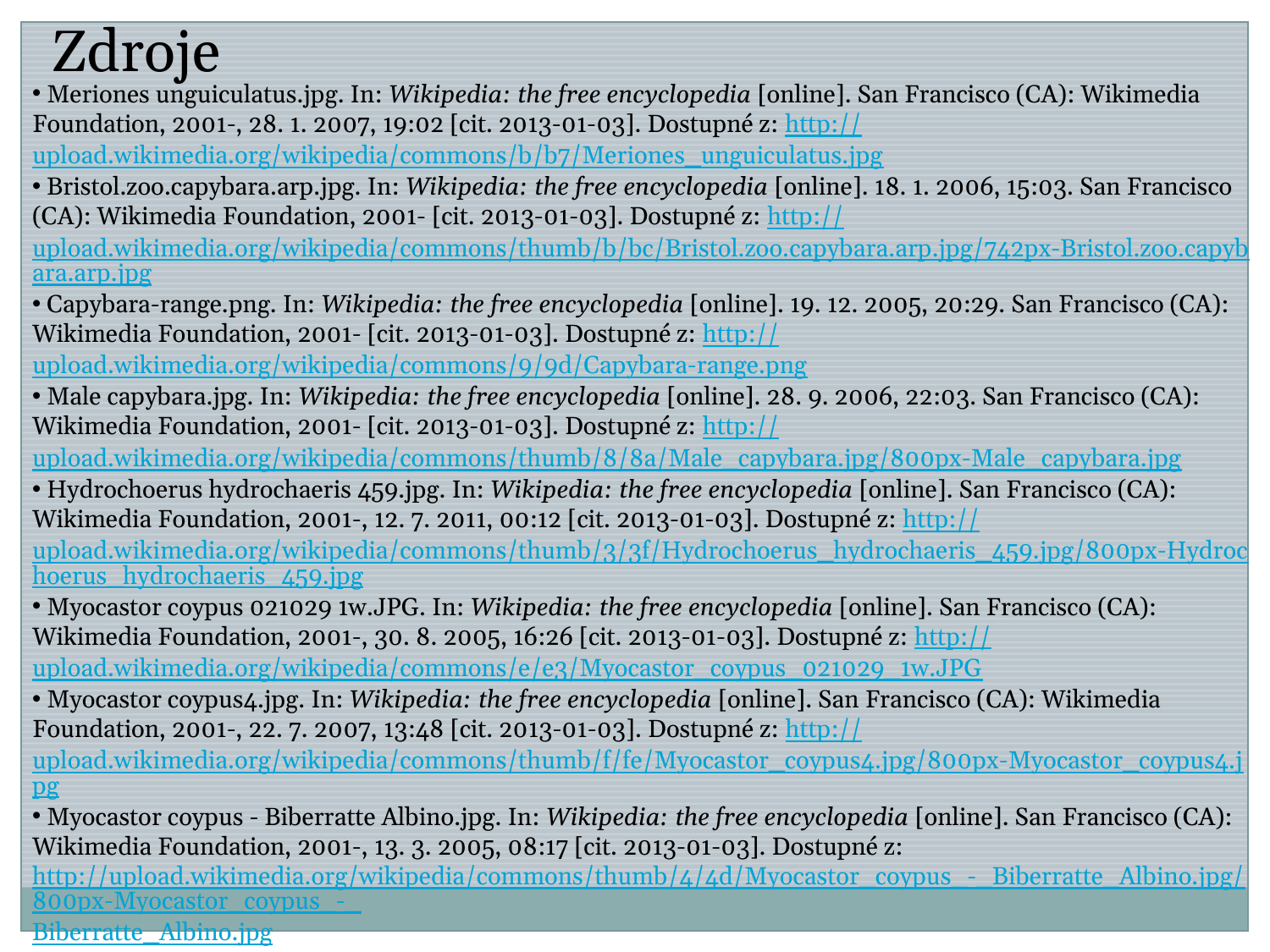

Zdroje
 Meriones unguiculatus.jpg. In: Wikipedia: the free encyclopedia [online]. San Francisco (CA): Wikimedia Foundation, 2001-, 28. 1. 2007, 19:02 [cit. 2013-01-03]. Dostupné z: http://upload.wikimedia.org/wikipedia/commons/b/b7/Meriones_unguiculatus.jpg
 Bristol.zoo.capybara.arp.jpg. In: Wikipedia: the free encyclopedia [online]. 18. 1. 2006, 15:03. San Francisco (CA): Wikimedia Foundation, 2001- [cit. 2013-01-03]. Dostupné z: http://upload.wikimedia.org/wikipedia/commons/thumb/b/bc/Bristol.zoo.capybara.arp.jpg/742px-Bristol.zoo.capybara.arp.jpg
 Capybara-range.png. In: Wikipedia: the free encyclopedia [online]. 19. 12. 2005, 20:29. San Francisco (CA): Wikimedia Foundation, 2001- [cit. 2013-01-03]. Dostupné z: http://upload.wikimedia.org/wikipedia/commons/9/9d/Capybara-range.png
 Male capybara.jpg. In: Wikipedia: the free encyclopedia [online]. 28. 9. 2006, 22:03. San Francisco (CA): Wikimedia Foundation, 2001- [cit. 2013-01-03]. Dostupné z: http://upload.wikimedia.org/wikipedia/commons/thumb/8/8a/Male_capybara.jpg/800px-Male_capybara.jpg
 Hydrochoerus hydrochaeris 459.jpg. In: Wikipedia: the free encyclopedia [online]. San Francisco (CA): Wikimedia Foundation, 2001-, 12. 7. 2011, 00:12 [cit. 2013-01-03]. Dostupné z: http://upload.wikimedia.org/wikipedia/commons/thumb/3/3f/Hydrochoerus_hydrochaeris_459.jpg/800px-Hydrochoerus_hydrochaeris_459.jpg
 Myocastor coypus 021029 1w.JPG. In: Wikipedia: the free encyclopedia [online]. San Francisco (CA): Wikimedia Foundation, 2001-, 30. 8. 2005, 16:26 [cit. 2013-01-03]. Dostupné z: http://upload.wikimedia.org/wikipedia/commons/e/e3/Myocastor_coypus_021029_1w.JPG
 Myocastor coypus4.jpg. In: Wikipedia: the free encyclopedia [online]. San Francisco (CA): Wikimedia Foundation, 2001-, 22. 7. 2007, 13:48 [cit. 2013-01-03]. Dostupné z: http://upload.wikimedia.org/wikipedia/commons/thumb/f/fe/Myocastor_coypus4.jpg/800px-Myocastor_coypus4.jpg
 Myocastor coypus - Biberratte Albino.jpg. In: Wikipedia: the free encyclopedia [online]. San Francisco (CA): Wikimedia Foundation, 2001-, 13. 3. 2005, 08:17 [cit. 2013-01-03]. Dostupné z: http://upload.wikimedia.org/wikipedia/commons/thumb/4/4d/Myocastor_coypus_-_Biberratte_Albino.jpg/800px-Myocastor_coypus_-_Biberratte_Albino.jpg